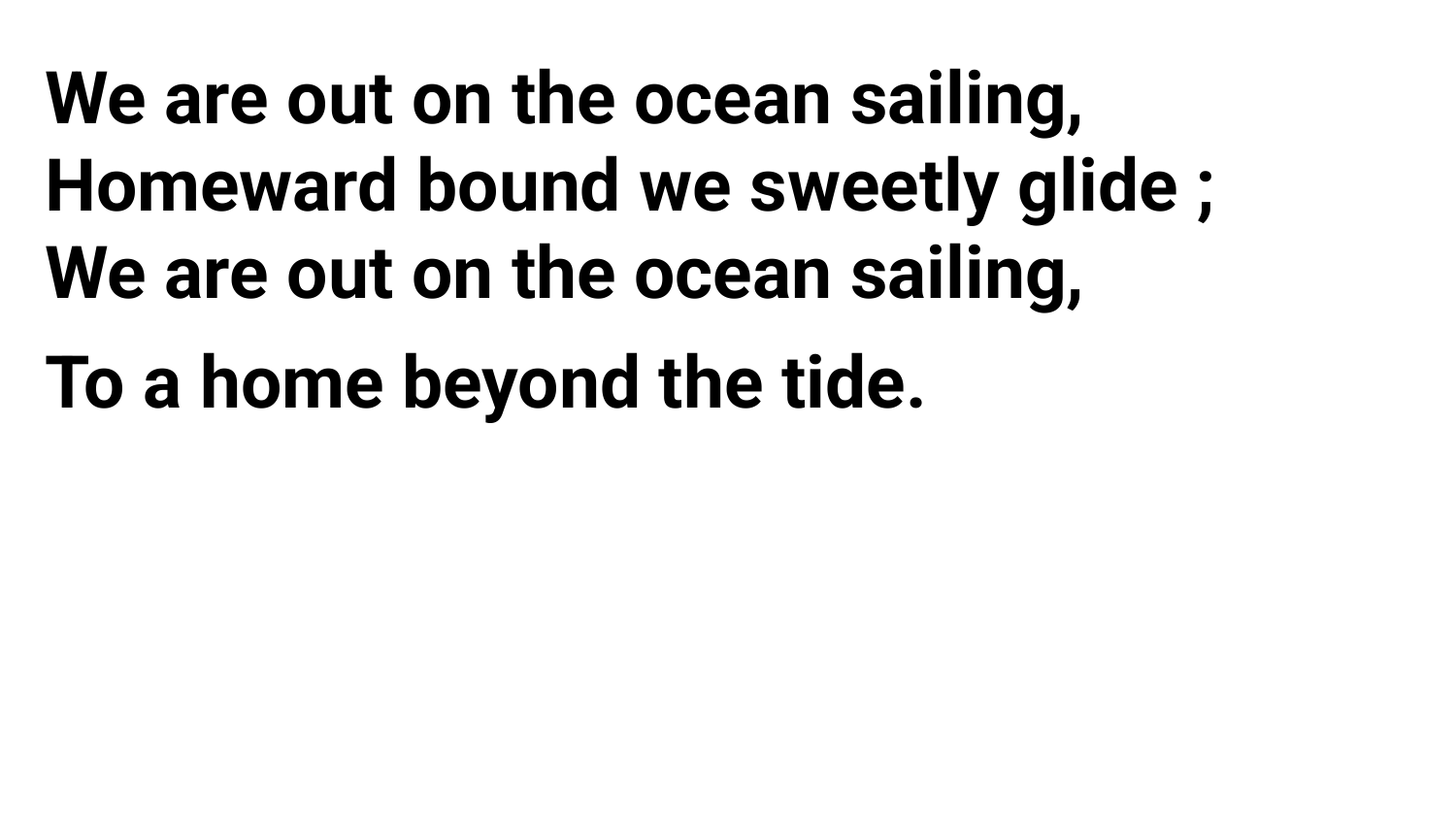

We are out on the ocean sailing,
Homeward bound we sweetly glide ;
We are out on the ocean sailing,
To a home beyond the tide.